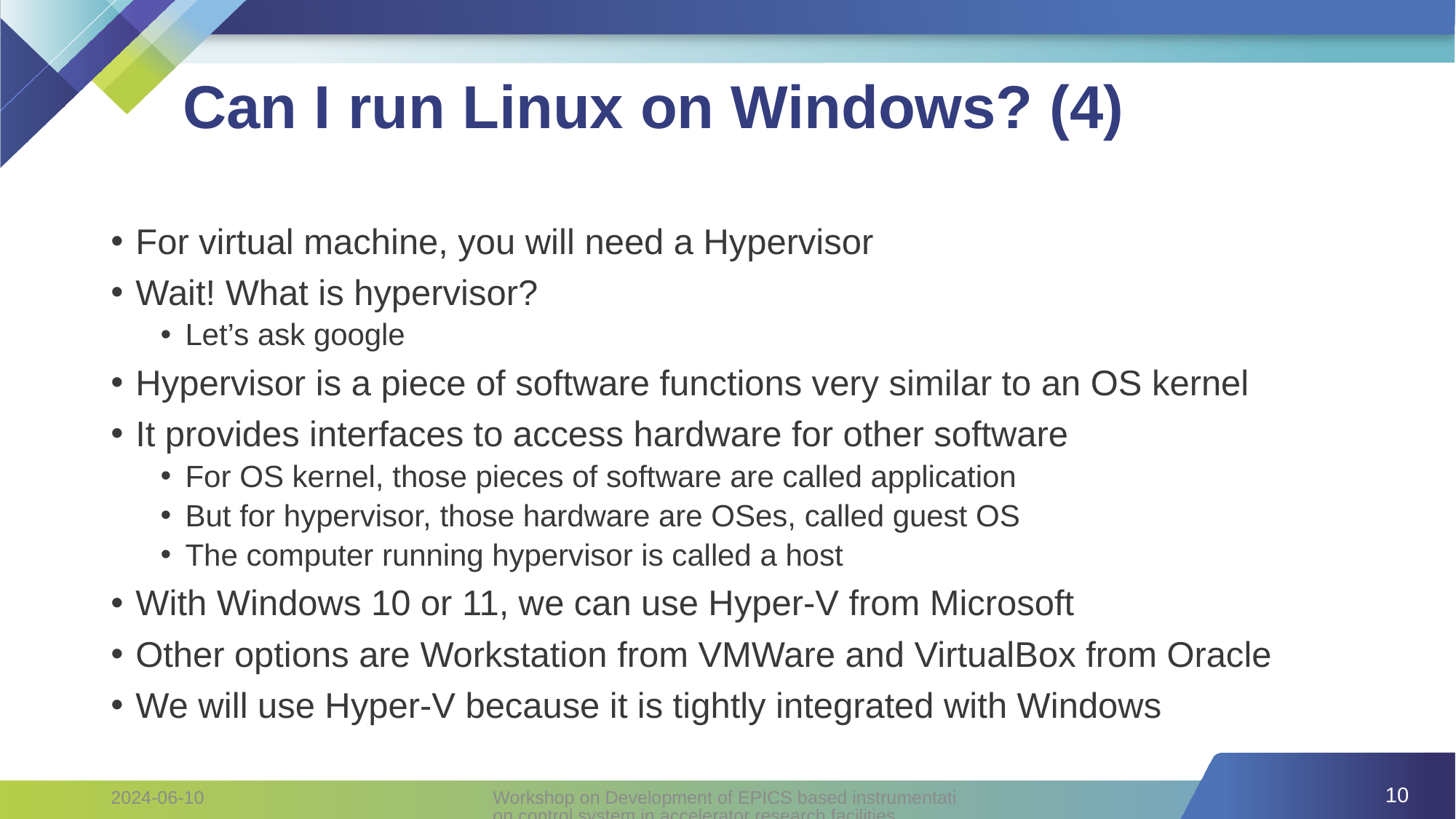

# Can I run Linux on Windows? (4)
For virtual machine, you will need a Hypervisor
Wait! What is hypervisor?
Let’s ask google
Hypervisor is a piece of software functions very similar to an OS kernel
It provides interfaces to access hardware for other software
For OS kernel, those pieces of software are called application
But for hypervisor, those hardware are OSes, called guest OS
The computer running hypervisor is called a host
With Windows 10 or 11, we can use Hyper-V from Microsoft
Other options are Workstation from VMWare and VirtualBox from Oracle
We will use Hyper-V because it is tightly integrated with Windows
10
Workshop on Development of EPICS based instrumentation control system in accelerator research facilities
2024-06-10